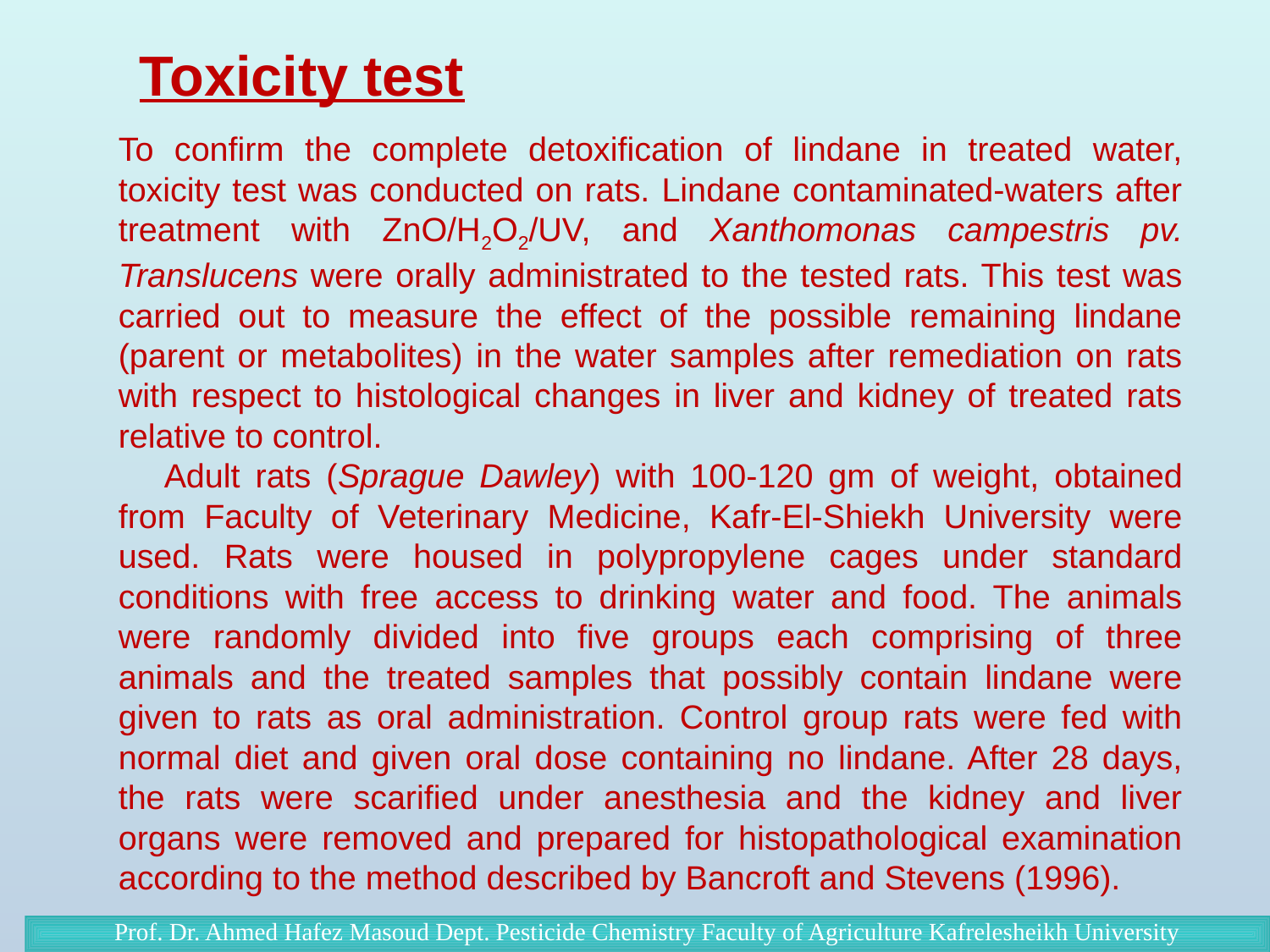

Toxicity test
To confirm the complete detoxification of lindane in treated water, toxicity test was conducted on rats. Lindane contaminated-waters after treatment with ZnO/H2O2/UV, and Xanthomonas campestris pv. Translucens were orally administrated to the tested rats. This test was carried out to measure the effect of the possible remaining lindane (parent or metabolites) in the water samples after remediation on rats with respect to histological changes in liver and kidney of treated rats relative to control.
   Adult rats (Sprague Dawley) with 100-120 gm of weight, obtained from Faculty of Veterinary Medicine, Kafr-El-Shiekh University were used. Rats were housed in polypropylene cages under standard conditions with free access to drinking water and food. The animals were randomly divided into five groups each comprising of three animals and the treated samples that possibly contain lindane were given to rats as oral administration. Control group rats were fed with normal diet and given oral dose containing no lindane. After 28 days, the rats were scarified under anesthesia and the kidney and liver organs were removed and prepared for histopathological examination according to the method described by Bancroft and Stevens (1996).